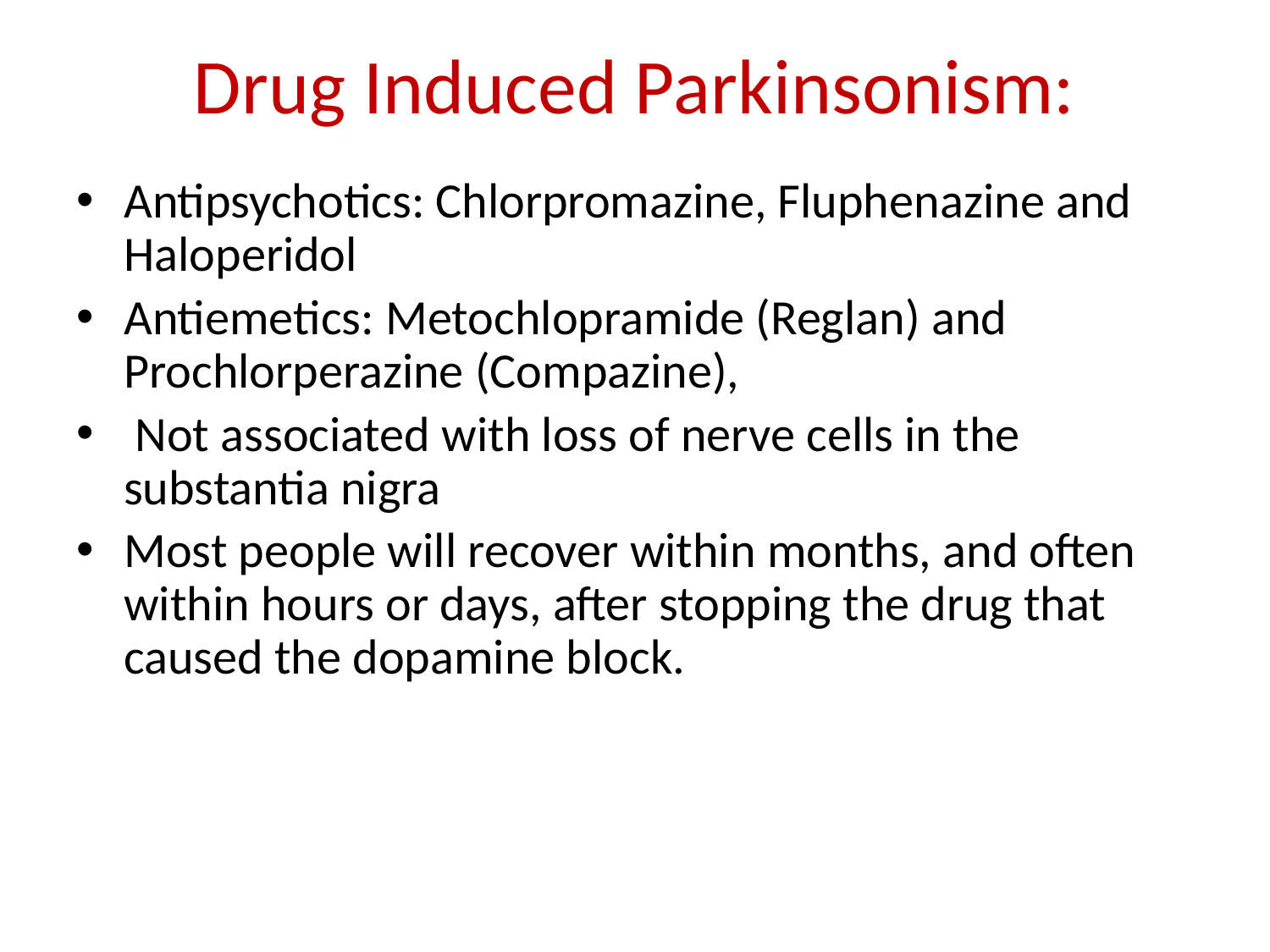

# Drug Induced Parkinsonism:
Antipsychotics: Chlorpromazine, Fluphenazine and Haloperidol
Antiemetics: Metochlopramide (Reglan) and Prochlorperazine (Compazine),
 Not associated with loss of nerve cells in the substantia nigra
Most people will recover within months, and often within hours or days, after stopping the drug that caused the dopamine block.